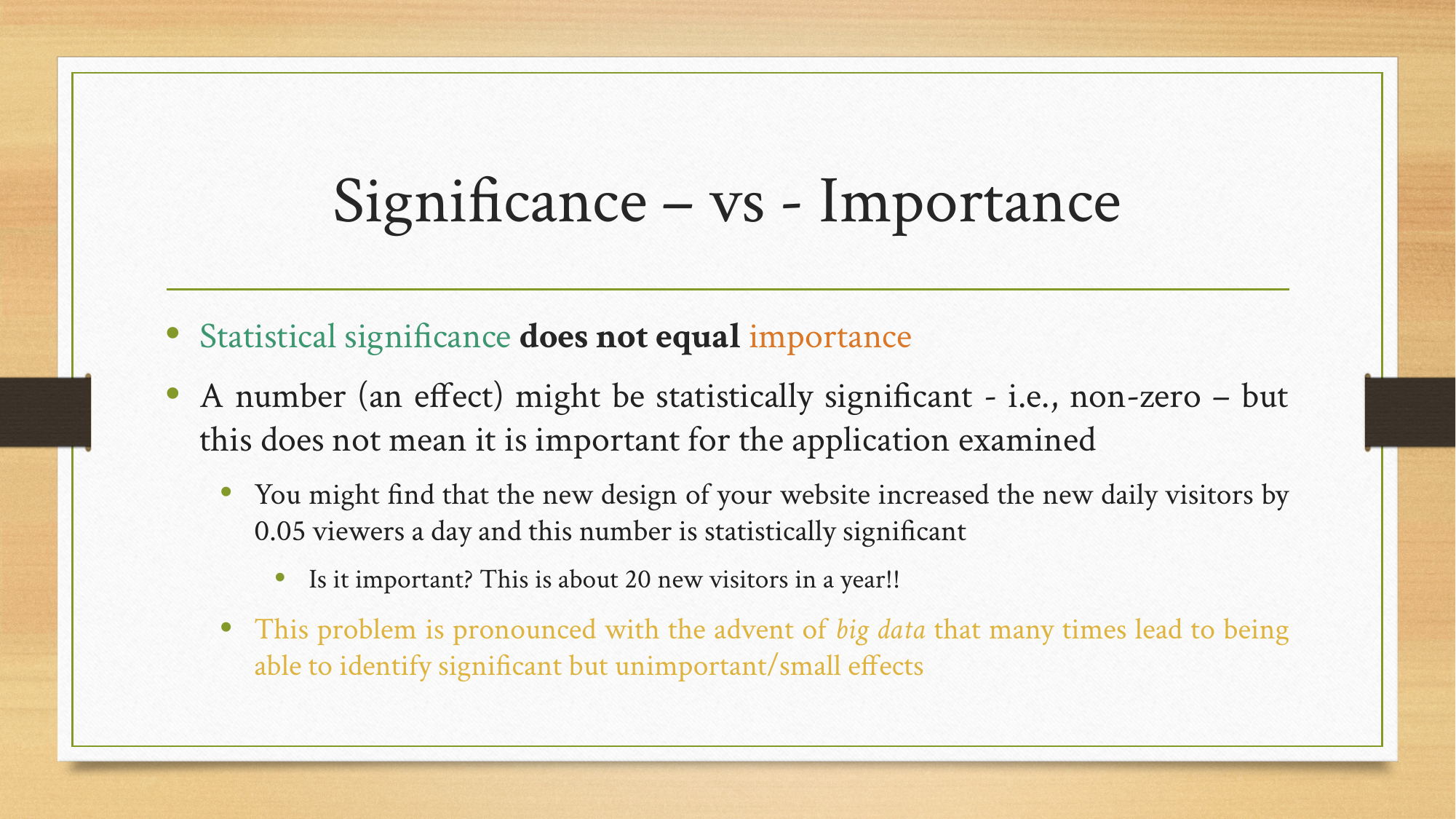

# Significance – vs - Importance
Statistical significance does not equal importance
A number (an effect) might be statistically significant - i.e., non-zero – but this does not mean it is important for the application examined
You might find that the new design of your website increased the new daily visitors by 0.05 viewers a day and this number is statistically significant
Is it important? This is about 20 new visitors in a year!!
This problem is pronounced with the advent of big data that many times lead to being able to identify significant but unimportant/small effects